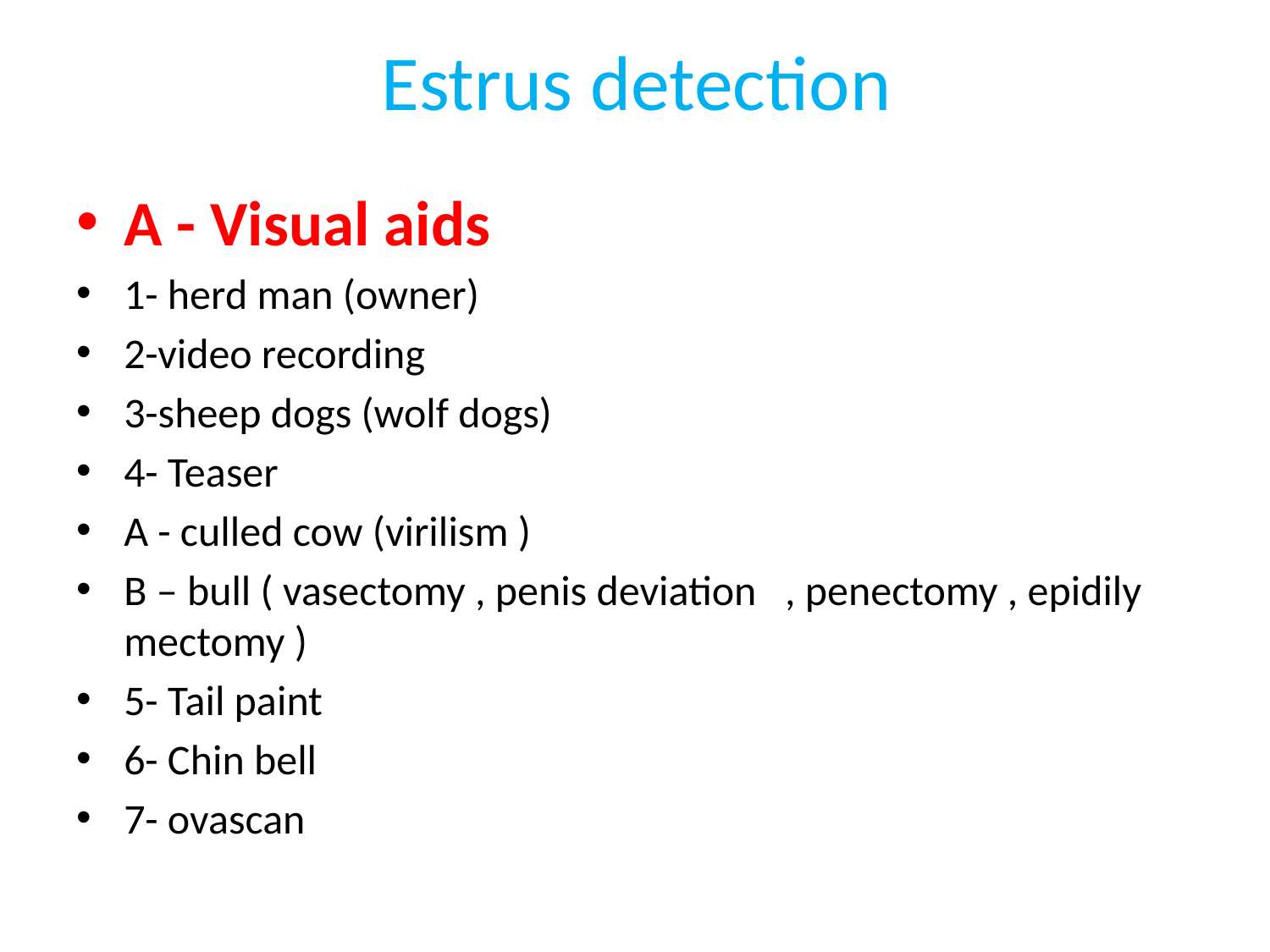

# Estrus detection
A - Visual aids
1- herd man (owner)
2-video recording
3-sheep dogs (wolf dogs)
4- Teaser
A - culled cow (virilism )
B – bull ( vasectomy , penis deviation   , penectomy , epidily mectomy )
5- Tail paint
6- Chin bell
7- ovascan